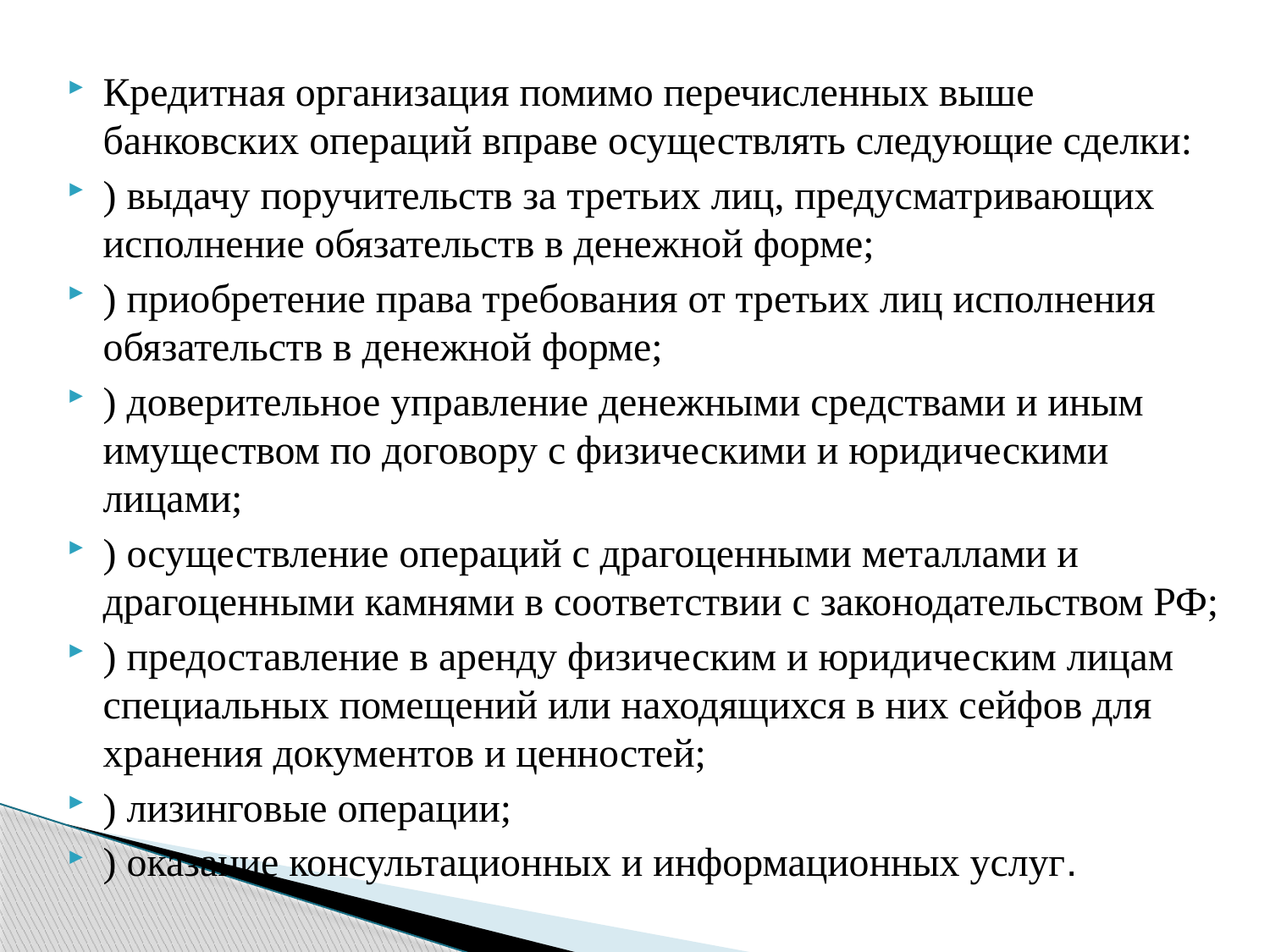

Кредитная организация помимо перечисленных выше банковских операций вправе осуществлять следующие сделки:
) выдачу поручительств за третьих лиц, предусматривающих исполнение обязательств в денежной форме;
) приобретение права требования от третьих лиц исполнения обязательств в денежной форме;
) доверительное управление денежными средствами и иным имуществом по договору с физическими и юридическими лицами;
) осуществление операций с драгоценными металлами и драгоценными камнями в соответствии с законодательством РФ;
) предоставление в аренду физическим и юридическим лицам специальных помещений или находящихся в них сейфов для хранения документов и ценностей;
) лизинговые операции;
) оказание консультационных и информационных услуг.